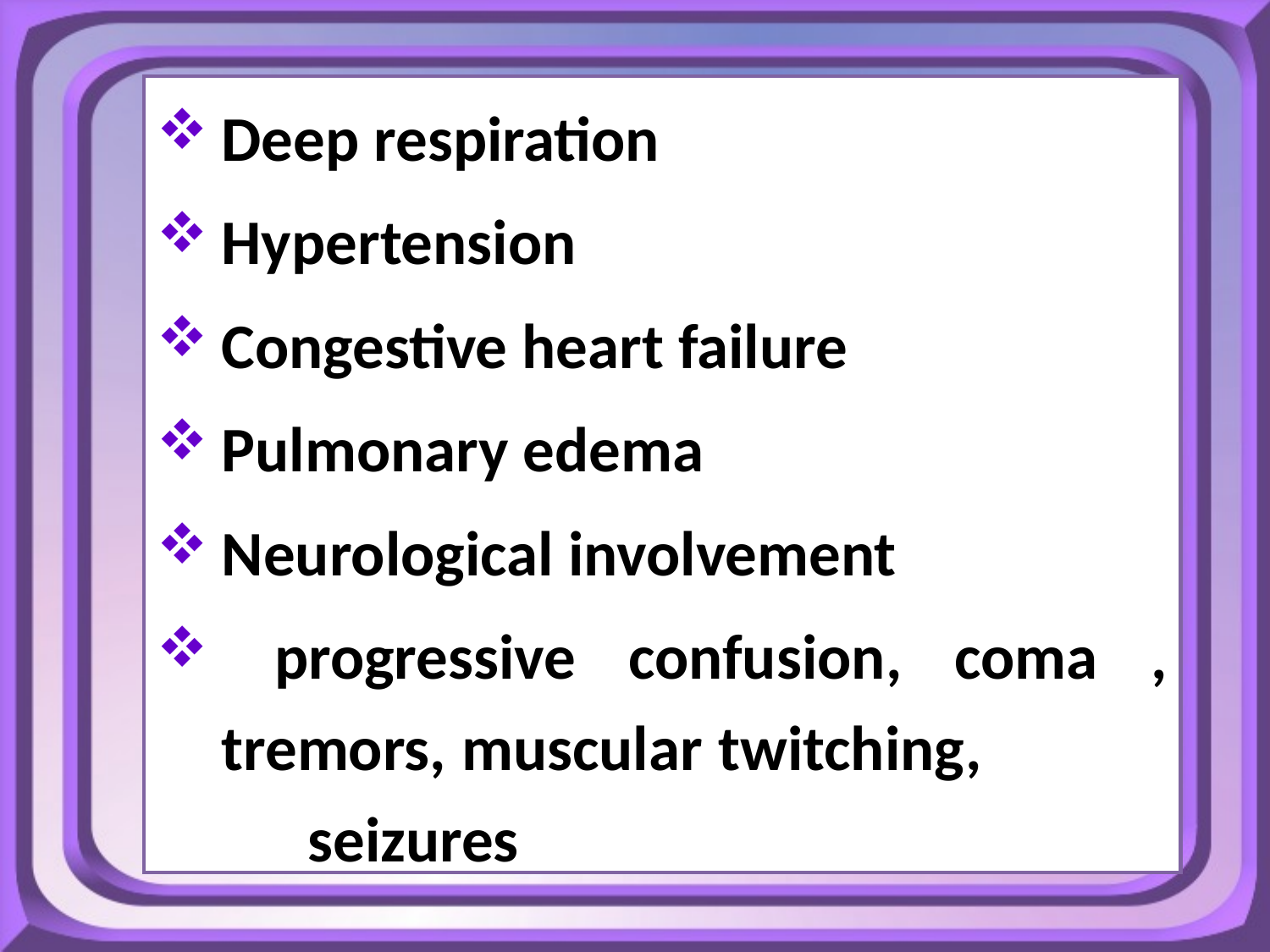

Deep respiration
Hypertension
Congestive heart failure
Pulmonary edema
Neurological involvement
 progressive confusion, coma , tremors, muscular twitching,                   seizures